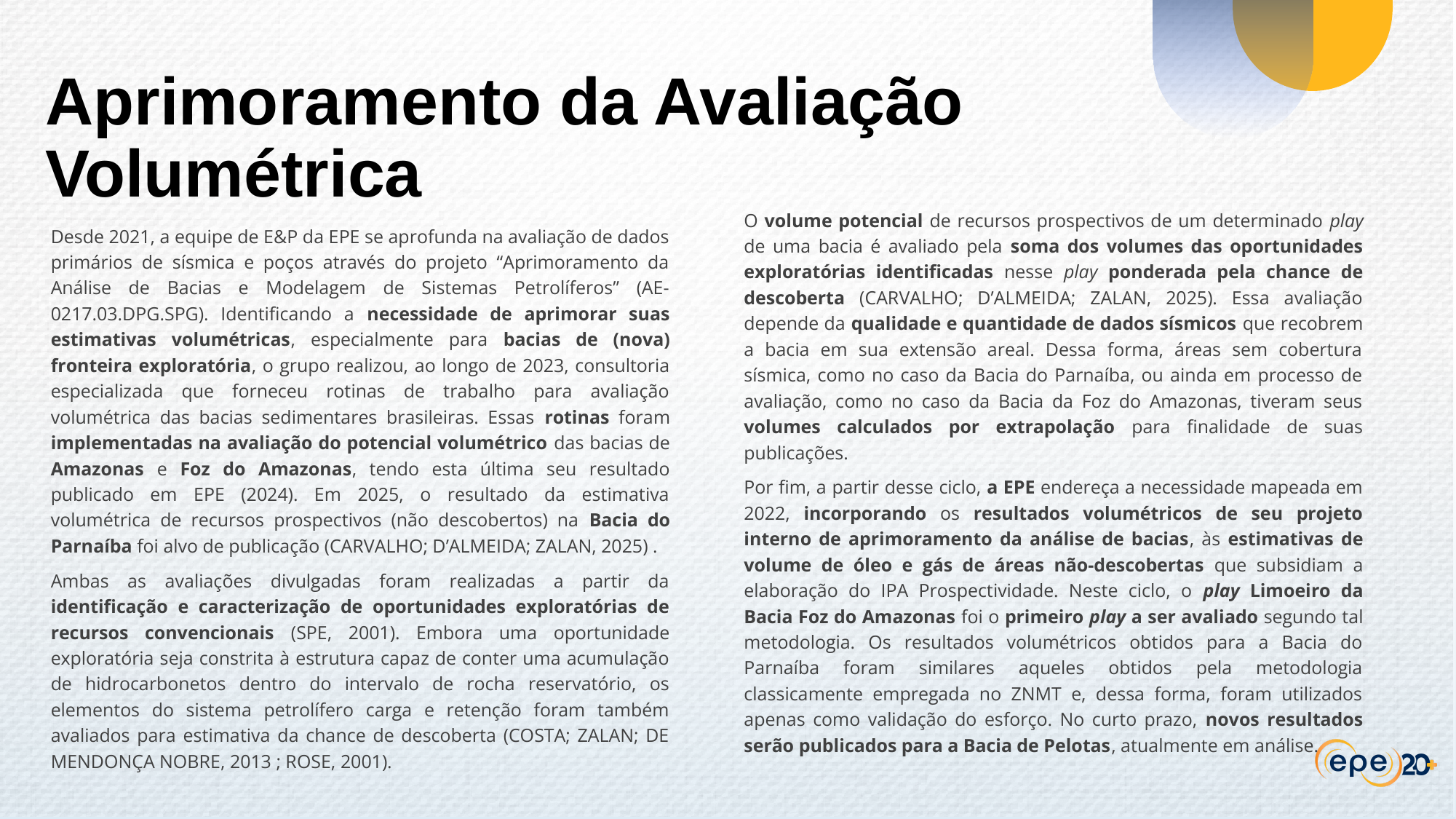

Aprimoramento da Avaliação Volumétrica

O volume potencial de recursos prospectivos de um determinado play de uma bacia é avaliado pela soma dos volumes das oportunidades exploratórias identificadas nesse play ponderada pela chance de descoberta (CARVALHO; D’ALMEIDA; ZALAN, 2025). Essa avaliação depende da qualidade e quantidade de dados sísmicos que recobrem a bacia em sua extensão areal. Dessa forma, áreas sem cobertura sísmica, como no caso da Bacia do Parnaíba, ou ainda em processo de avaliação, como no caso da Bacia da Foz do Amazonas, tiveram seus volumes calculados por extrapolação para finalidade de suas publicações.
Por fim, a partir desse ciclo, a EPE endereça a necessidade mapeada em 2022, incorporando os resultados volumétricos de seu projeto interno de aprimoramento da análise de bacias, às estimativas de volume de óleo e gás de áreas não-descobertas que subsidiam a elaboração do IPA Prospectividade. Neste ciclo, o play Limoeiro da Bacia Foz do Amazonas foi o primeiro play a ser avaliado segundo tal metodologia. Os resultados volumétricos obtidos para a Bacia do Parnaíba foram similares aqueles obtidos pela metodologia classicamente empregada no ZNMT e, dessa forma, foram utilizados apenas como validação do esforço. No curto prazo, novos resultados serão publicados para a Bacia de Pelotas, atualmente em análise.
Desde 2021, a equipe de E&P da EPE se aprofunda na avaliação de dados primários de sísmica e poços através do projeto “Aprimoramento da Análise de Bacias e Modelagem de Sistemas Petrolíferos” (AE-0217.03.DPG.SPG). Identificando a necessidade de aprimorar suas estimativas volumétricas, especialmente para bacias de (nova) fronteira exploratória, o grupo realizou, ao longo de 2023, consultoria especializada que forneceu rotinas de trabalho para avaliação volumétrica das bacias sedimentares brasileiras. Essas rotinas foram implementadas na avaliação do potencial volumétrico das bacias de Amazonas e Foz do Amazonas, tendo esta última seu resultado publicado em EPE (2024). Em 2025, o resultado da estimativa volumétrica de recursos prospectivos (não descobertos) na Bacia do Parnaíba foi alvo de publicação (CARVALHO; D’ALMEIDA; ZALAN, 2025) .
Ambas as avaliações divulgadas foram realizadas a partir da identificação e caracterização de oportunidades exploratórias de recursos convencionais (SPE, 2001). Embora uma oportunidade exploratória seja constrita à estrutura capaz de conter uma acumulação de hidrocarbonetos dentro do intervalo de rocha reservatório, os elementos do sistema petrolífero carga e retenção foram também avaliados para estimativa da chance de descoberta (COSTA; ZALAN; DE MENDONÇA NOBRE, 2013 ; ROSE, 2001).